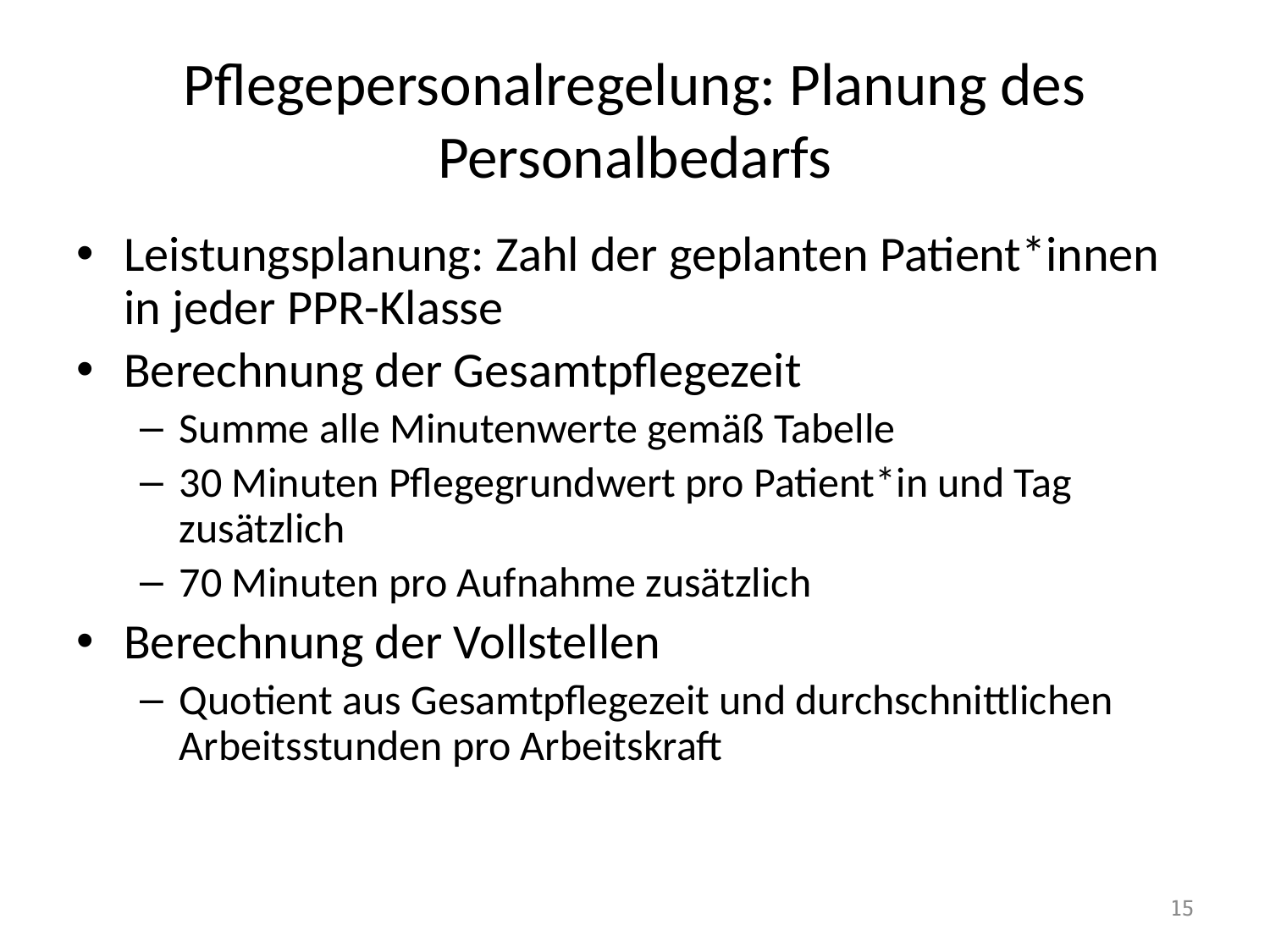

# Pflegepersonalregelung: Planung des Personalbedarfs
Leistungsplanung: Zahl der geplanten Patient*innen in jeder PPR-Klasse
Berechnung der Gesamtpflegezeit
Summe alle Minutenwerte gemäß Tabelle
30 Minuten Pflegegrundwert pro Patient*in und Tag zusätzlich
70 Minuten pro Aufnahme zusätzlich
Berechnung der Vollstellen
Quotient aus Gesamtpflegezeit und durchschnittlichen Arbeitsstunden pro Arbeitskraft
15